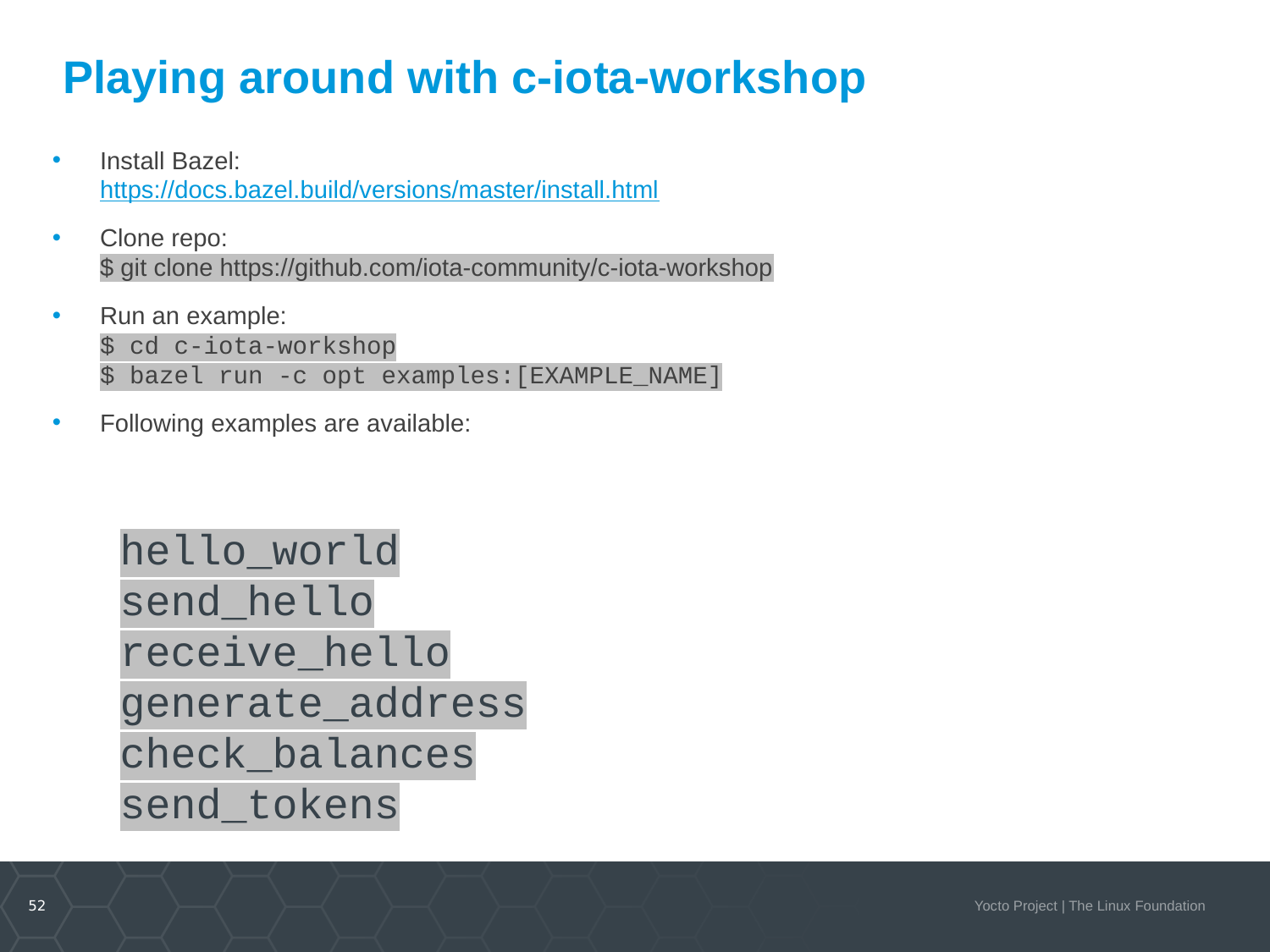

# Playing around with c-iota-workshop
Install Bazel:
https://docs.bazel.build/versions/master/install.html
Clone repo:
$ git clone https://github.com/iota-community/c-iota-workshop
Run an example:
$ cd c-iota-workshop
$ bazel run -c opt examples:[EXAMPLE_NAME]
Following examples are available:

hello_world
send_hello
receive_hello
generate_address
check_balances
send_tokens